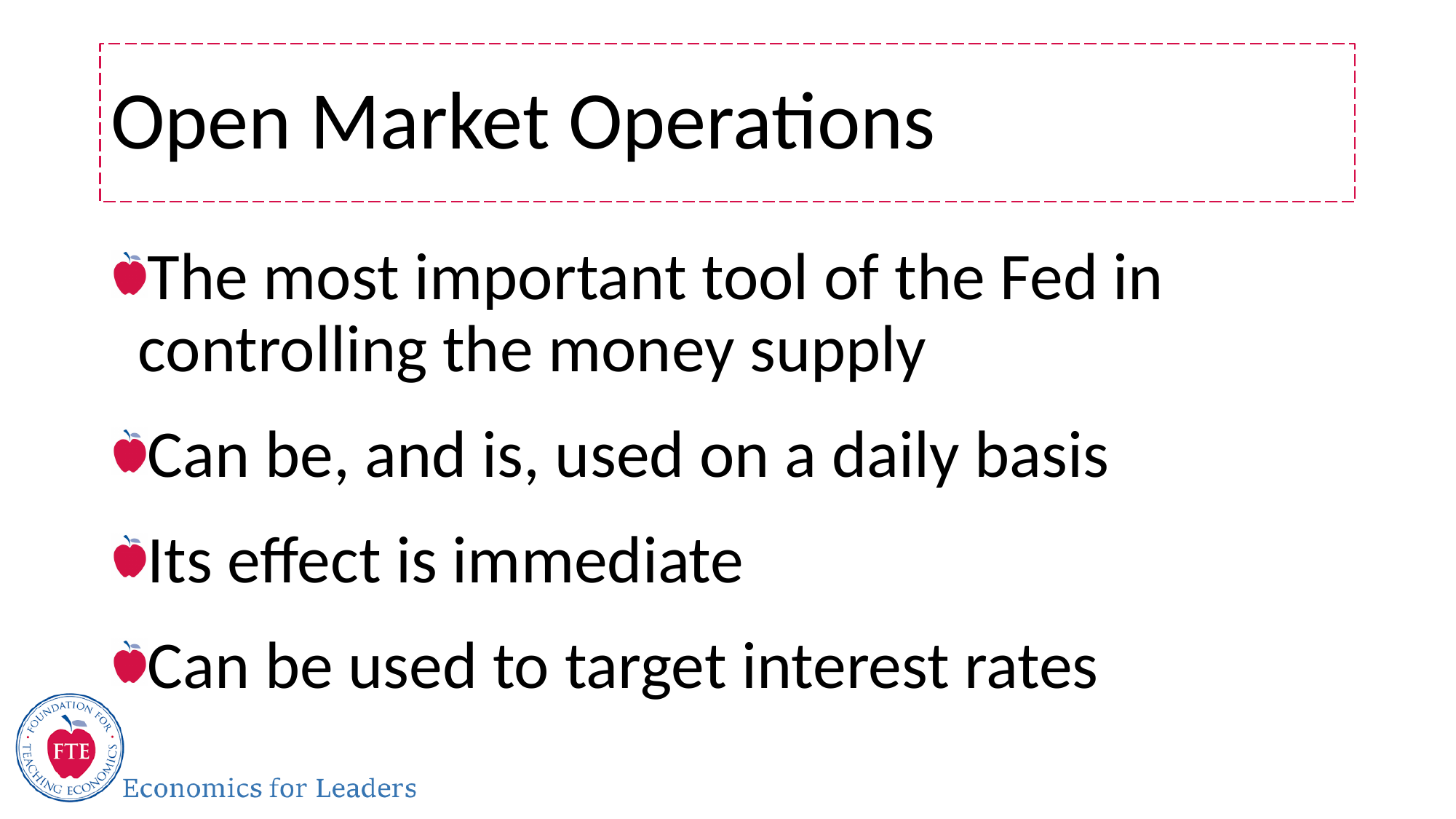

# Open Market Operations
The most important tool of the Fed in controlling the money supply
Can be, and is, used on a daily basis
Its effect is immediate
Can be used to target interest rates